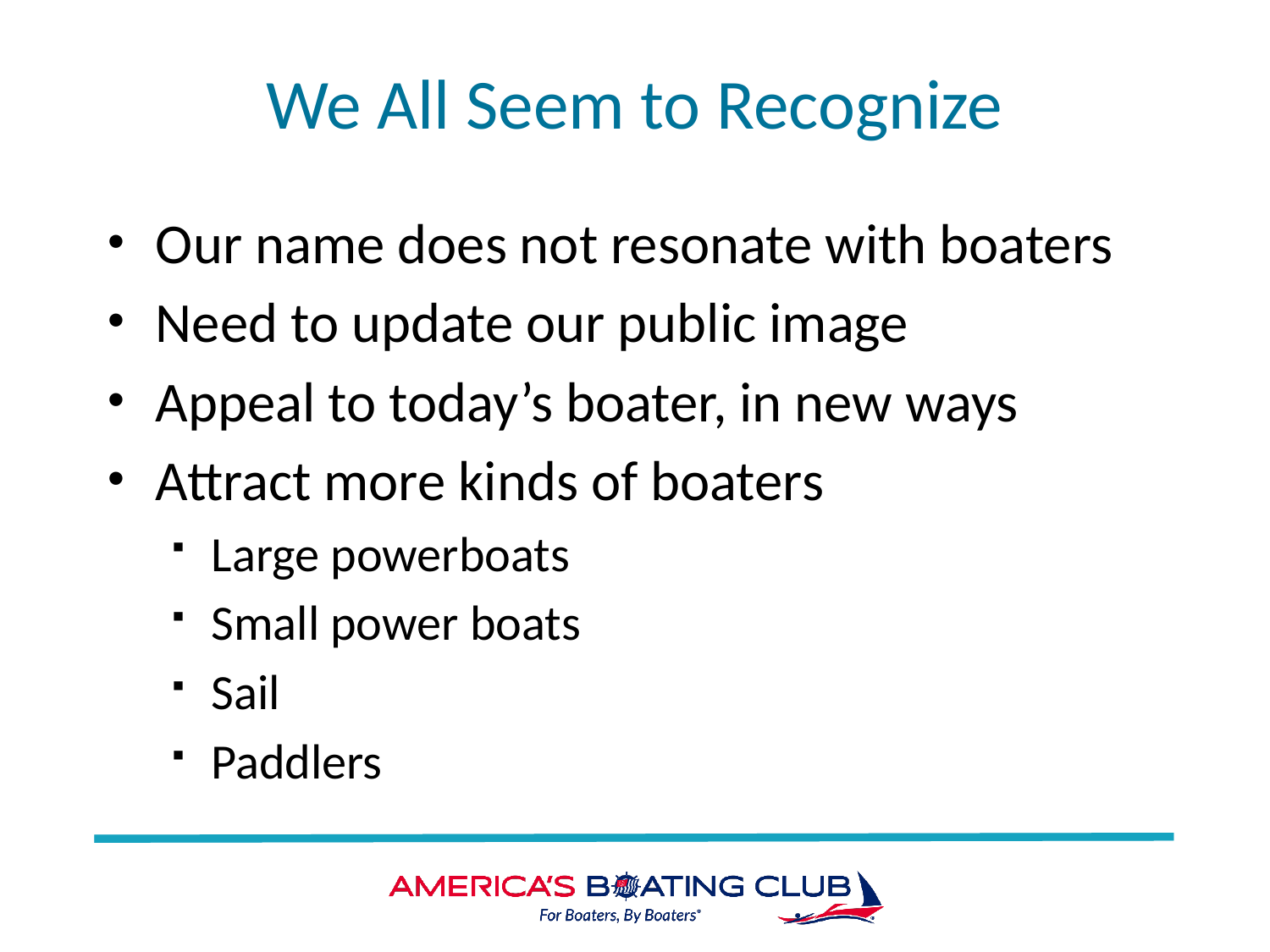

# We All Seem to Recognize
Our name does not resonate with boaters
Need to update our public image
Appeal to today’s boater, in new ways
Attract more kinds of boaters
Large powerboats
Small power boats
Sail
Paddlers